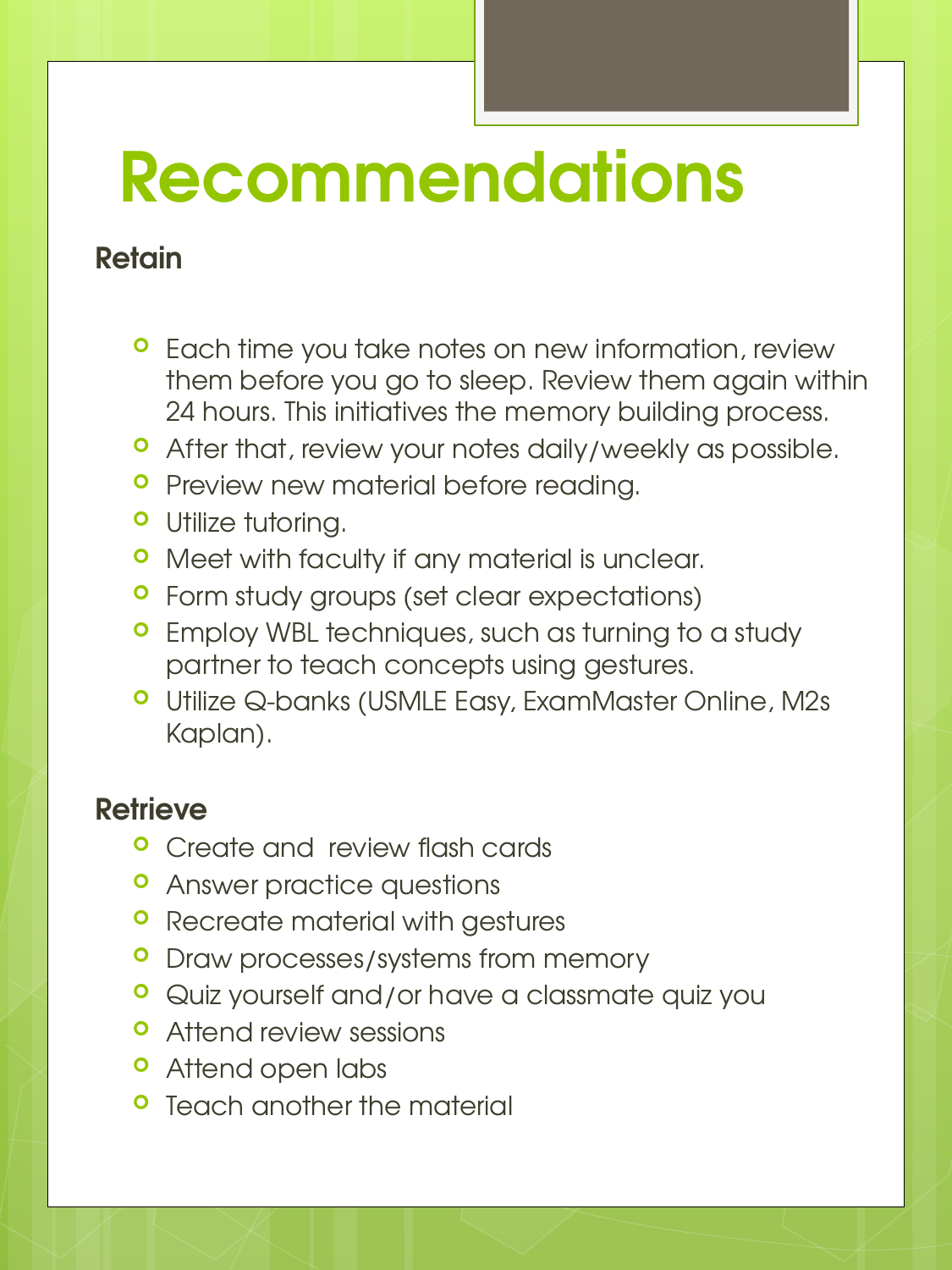

# Recommendations
Retain

Each time you take notes on new information, review them before you go to sleep. Review them again within 24 hours. This initiatives the memory building process.
After that, review your notes daily/weekly as possible.
Preview new material before reading.
Utilize tutoring.
Meet with faculty if any material is unclear.
Form study groups (set clear expectations)
Employ WBL techniques, such as turning to a study partner to teach concepts using gestures.
Utilize Q-banks (USMLE Easy, ExamMaster Online, M2s Kaplan).

Retrieve
Create and  review flash cards
Answer practice questions
Recreate material with gestures
Draw processes/systems from memory
Quiz yourself and/or have a classmate quiz you
Attend review sessions
Attend open labs
Teach another the material